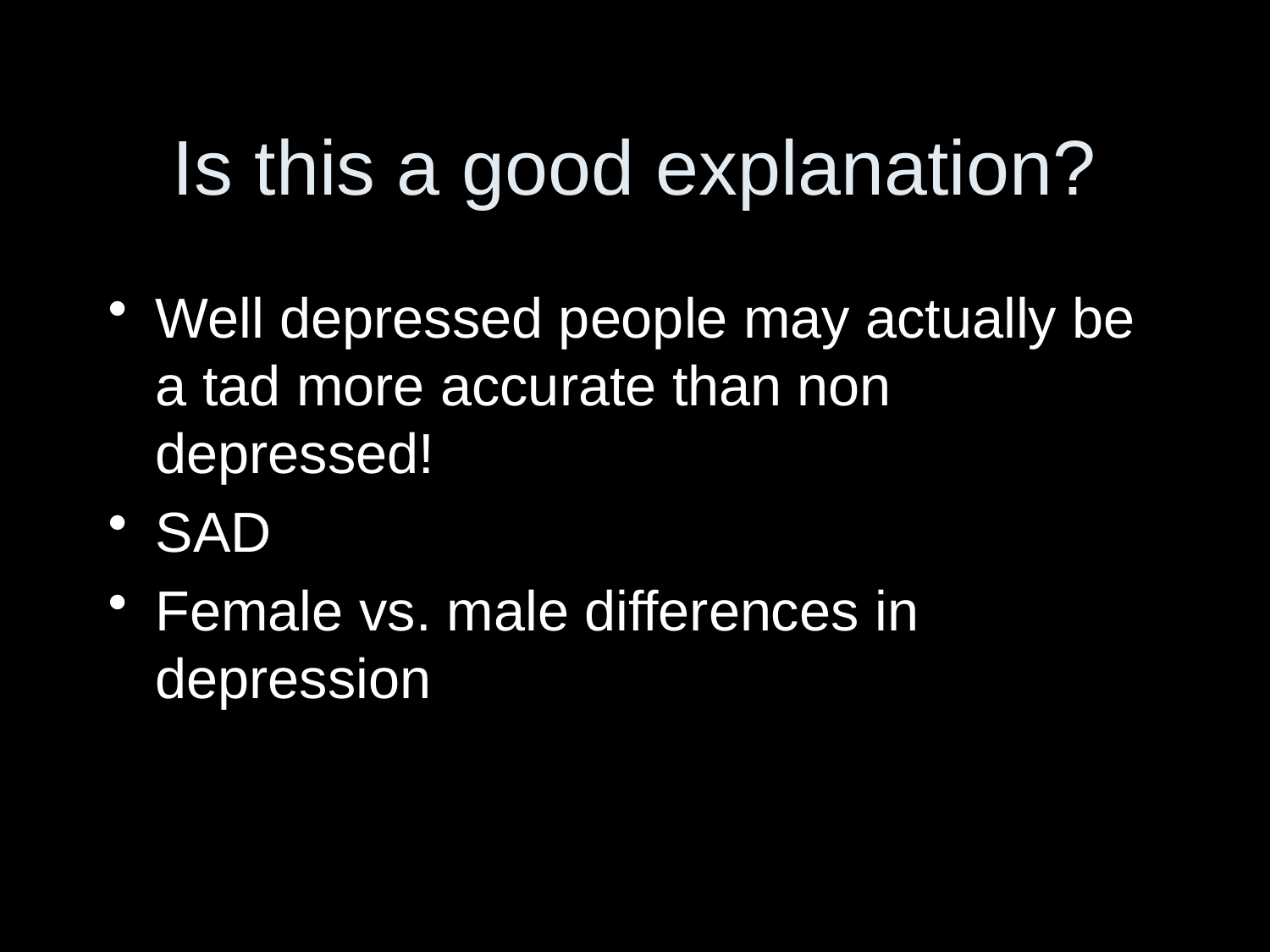

# Is this a good explanation?
Well depressed people may actually be a tad more accurate than non depressed!
SAD
Female vs. male differences in depression